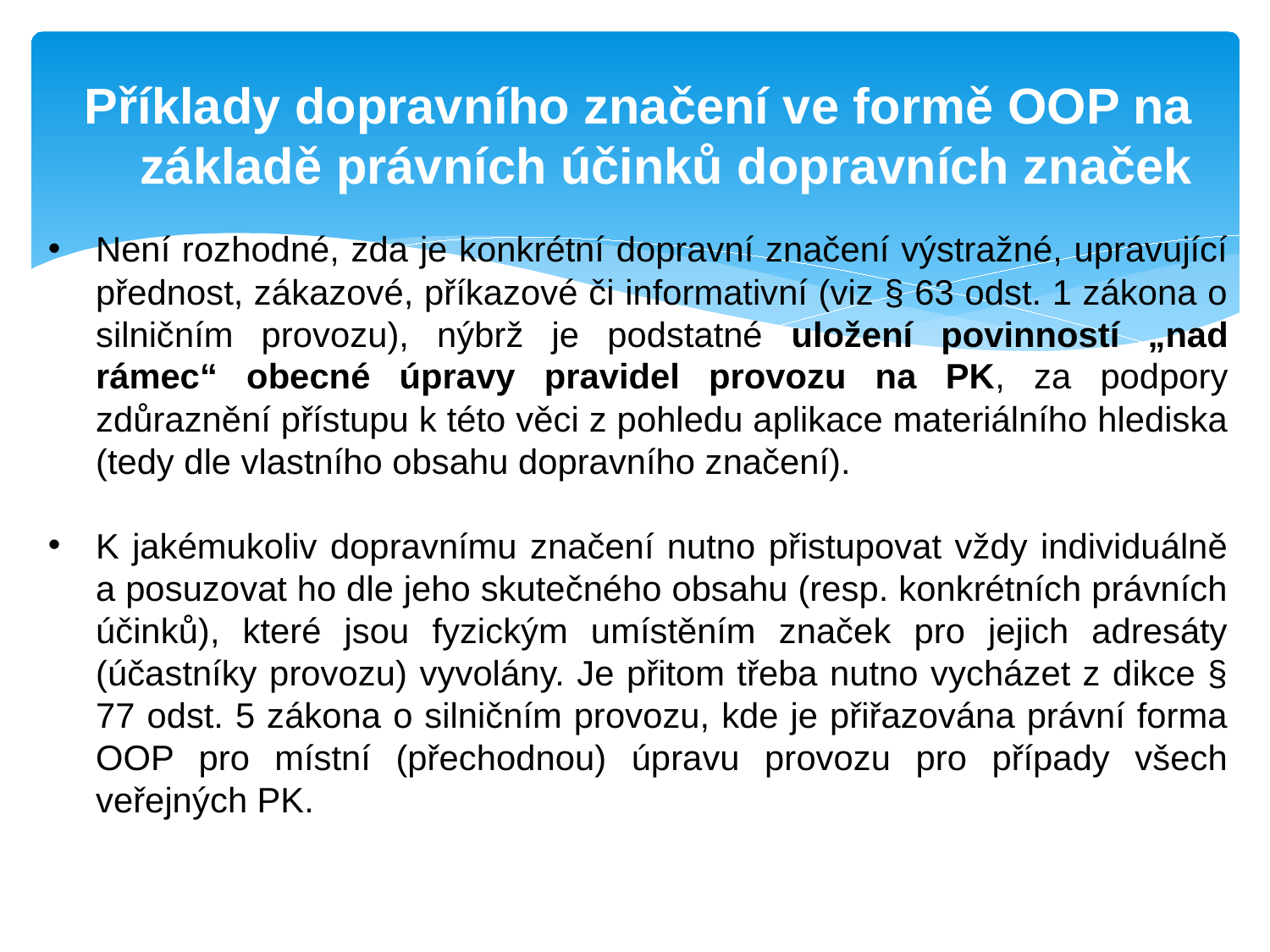

Příklady dopravního značení ve formě OOP na základě právních účinků dopravních značek
Není rozhodné, zda je konkrétní dopravní značení výstražné, upravující přednost, zákazové, příkazové či informativní (viz § 63 odst. 1 zákona o silničním provozu), nýbrž je podstatné uložení povinností „nad rámec“ obecné úpravy pravidel provozu na PK, za podpory zdůraznění přístupu k této věci z pohledu aplikace materiálního hlediska (tedy dle vlastního obsahu dopravního značení).

K jakémukoliv dopravnímu značení nutno přistupovat vždy individuálně a posuzovat ho dle jeho skutečného obsahu (resp. konkrétních právních účinků), které jsou fyzickým umístěním značek pro jejich adresáty (účastníky provozu) vyvolány. Je přitom třeba nutno vycházet z dikce § 77 odst. 5 zákona o silničním provozu, kde je přiřazována právní forma OOP pro místní (přechodnou) úpravu provozu pro případy všech veřejných PK.